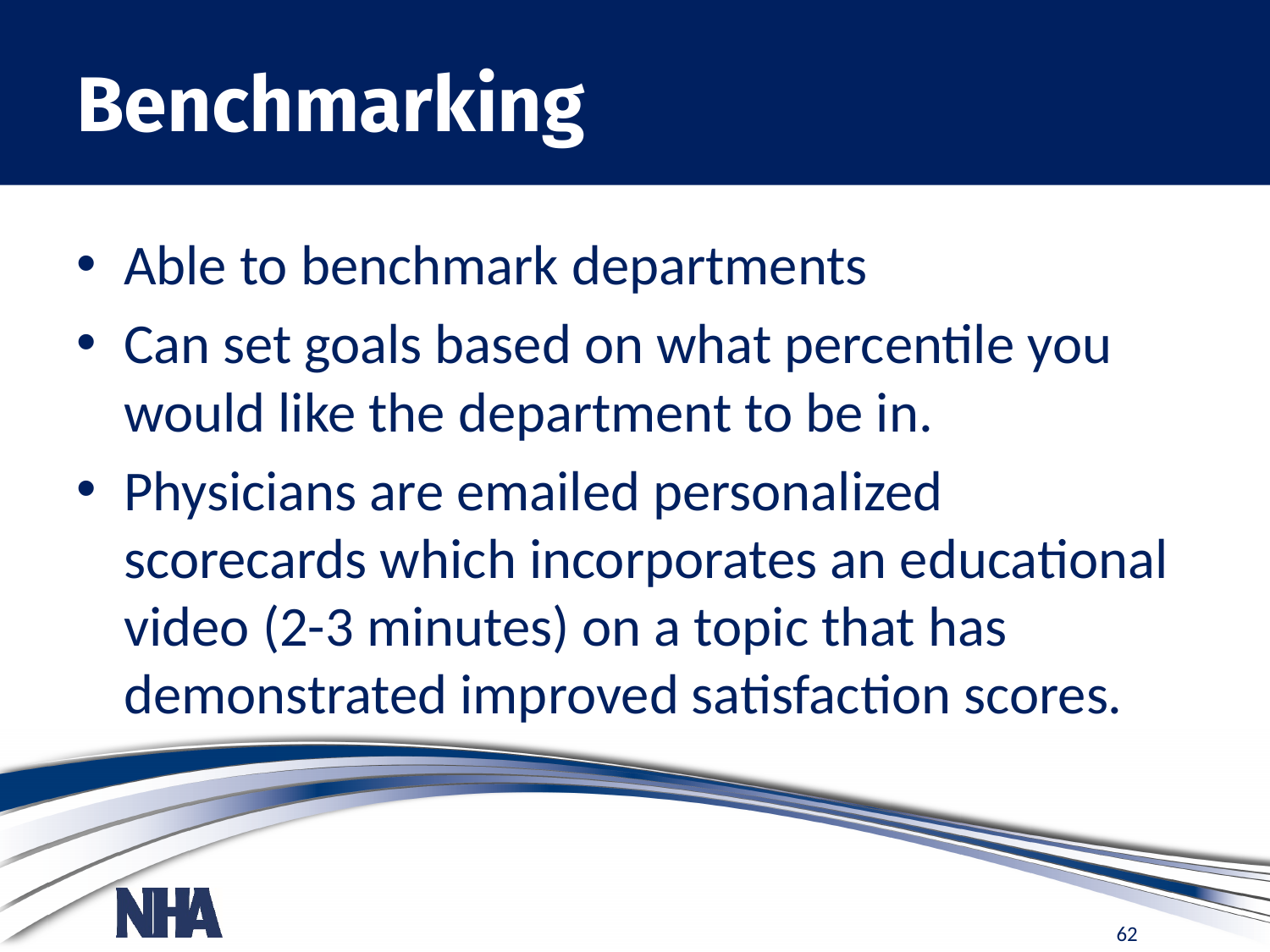

# Benchmarking
Able to benchmark departments
Can set goals based on what percentile you would like the department to be in.
Physicians are emailed personalized scorecards which incorporates an educational video (2-3 minutes) on a topic that has demonstrated improved satisfaction scores.